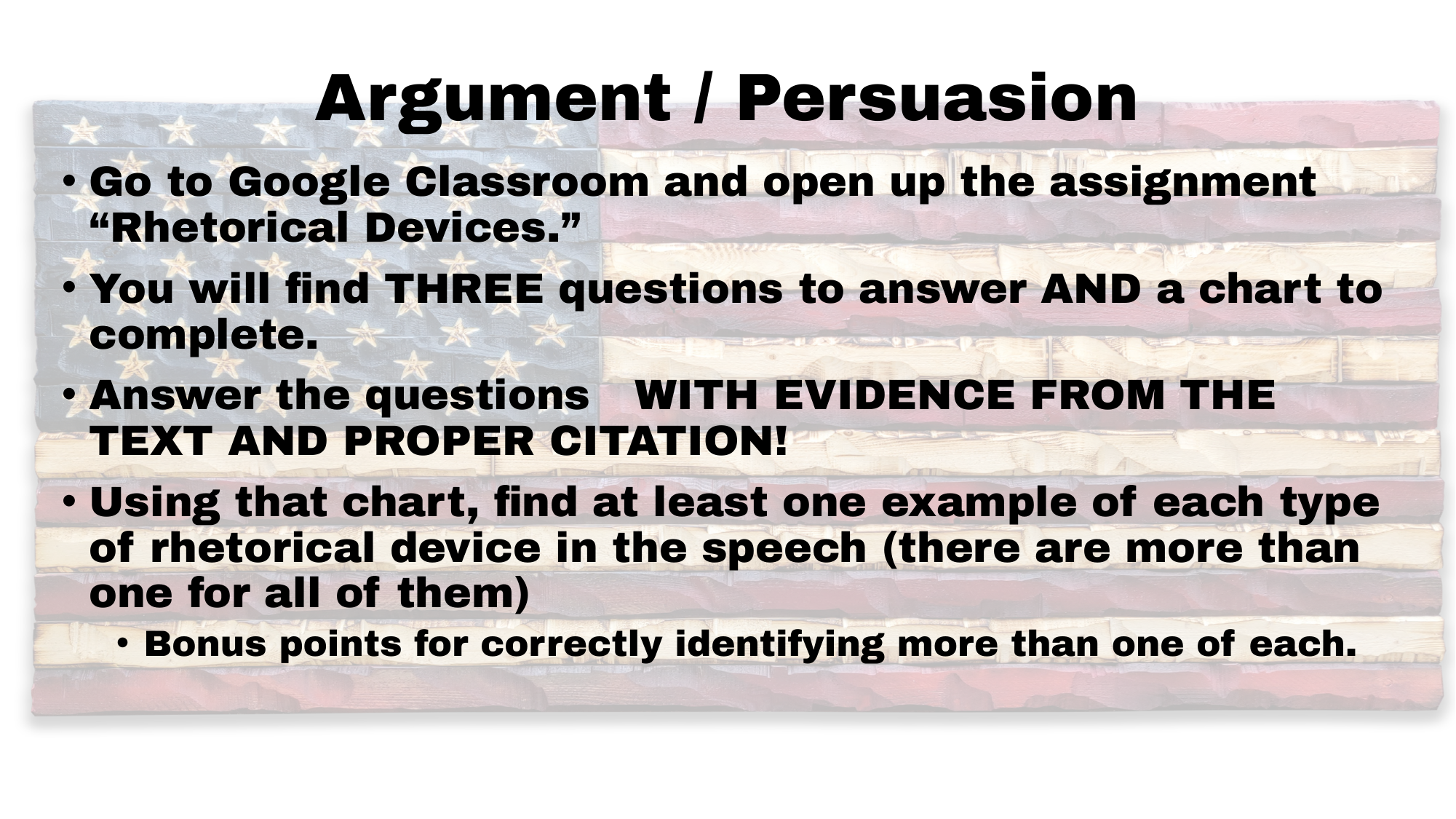

# Argument / Persuasion
Go to Google Classroom and open up the assignment “Rhetorical Devices.”
You will find THREE questions to answer AND a chart to complete.
Answer the questions 	WITH EVIDENCE FROM THE TEXT AND PROPER CITATION!
Using that chart, find at least one example of each type of rhetorical device in the speech (there are more than one for all of them)
Bonus points for correctly identifying more than one of each.